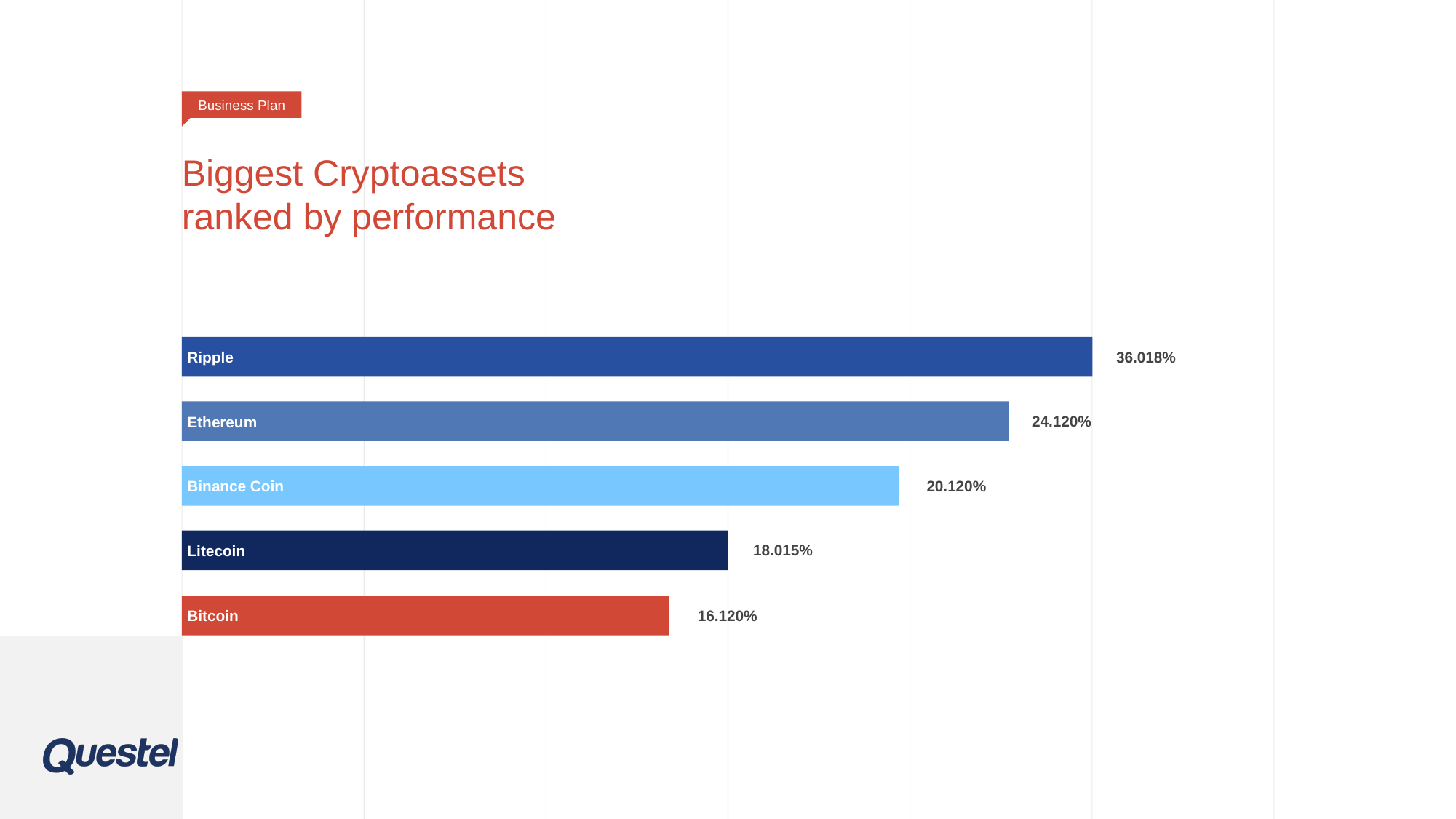

Business Plan

# Biggest Cryptoassets ranked by performance
Ripple
36.018%
Ethereum
24.120%
Binance Coin
20.120%
Litecoin
18.015%
Bitcoin
16.120%